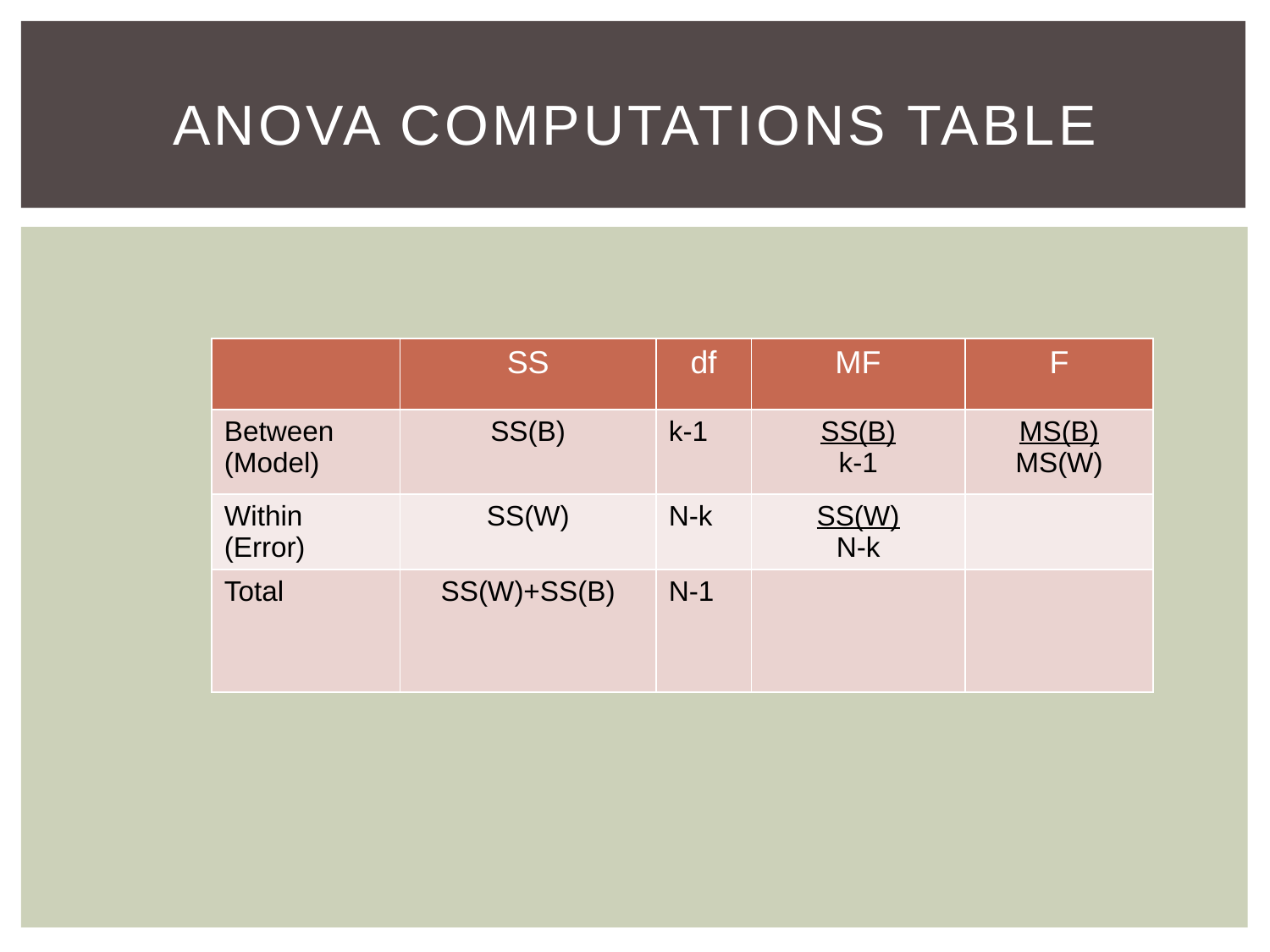

# ANOVA Computations Table
|  | SS | df | MF | F |
| --- | --- | --- | --- | --- |
| Between (Model) | SS(B) | k-1 | SS(B) k-1 | MS(B) MS(W) |
| Within (Error) | SS(W) | N-k | SS(W) N-k |  |
| Total | SS(W)+SS(B) | N-1 |  |  |